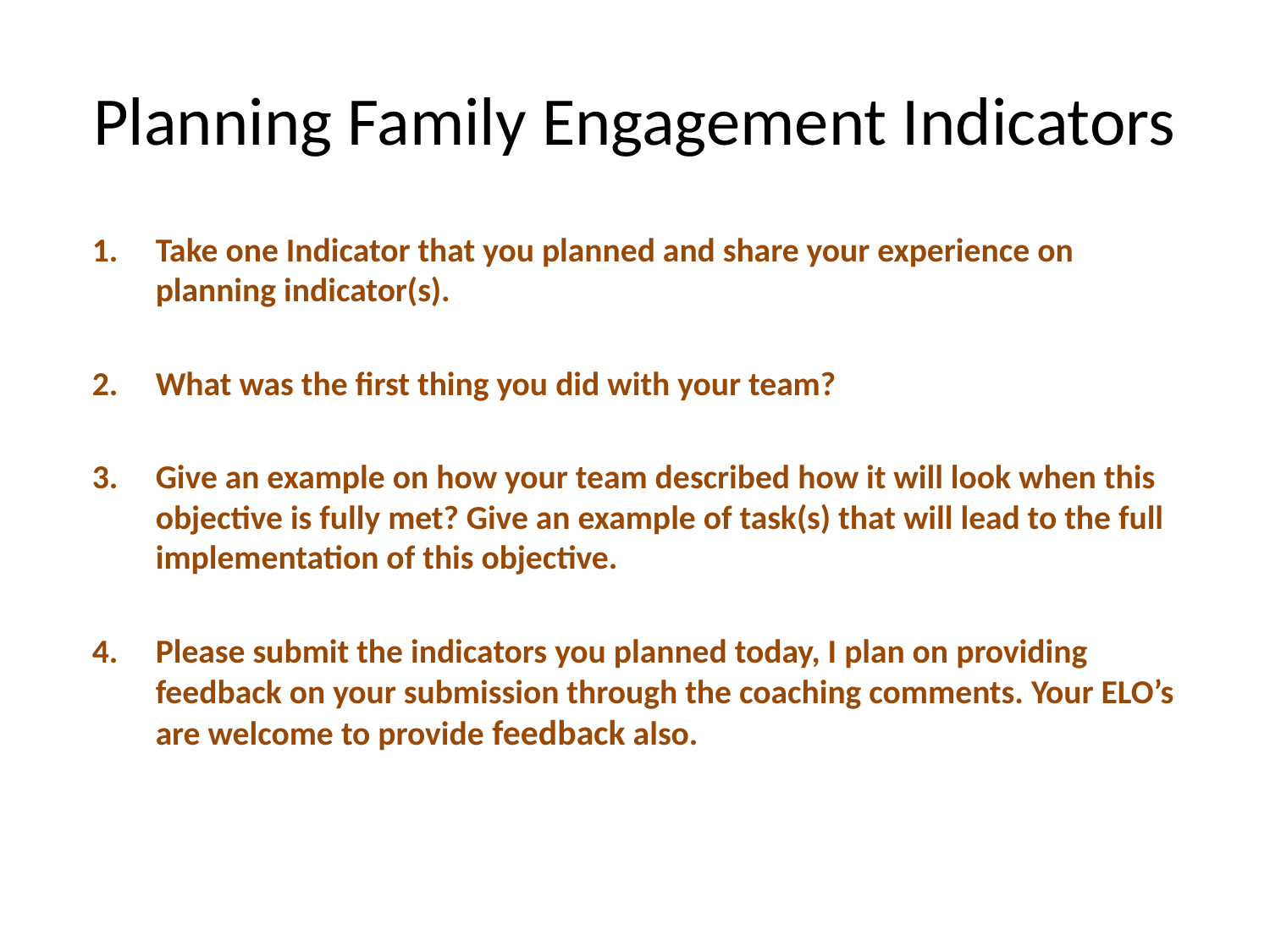

# Planning Family Engagement Indicators
Take one Indicator that you planned and share your experience on planning indicator(s).

What was the first thing you did with your team?

Give an example on how your team described how it will look when this objective is fully met? Give an example of task(s) that will lead to the full implementation of this objective.

Please submit the indicators you planned today, I plan on providing feedback on your submission through the coaching comments. Your ELO’s are welcome to provide feedback also.